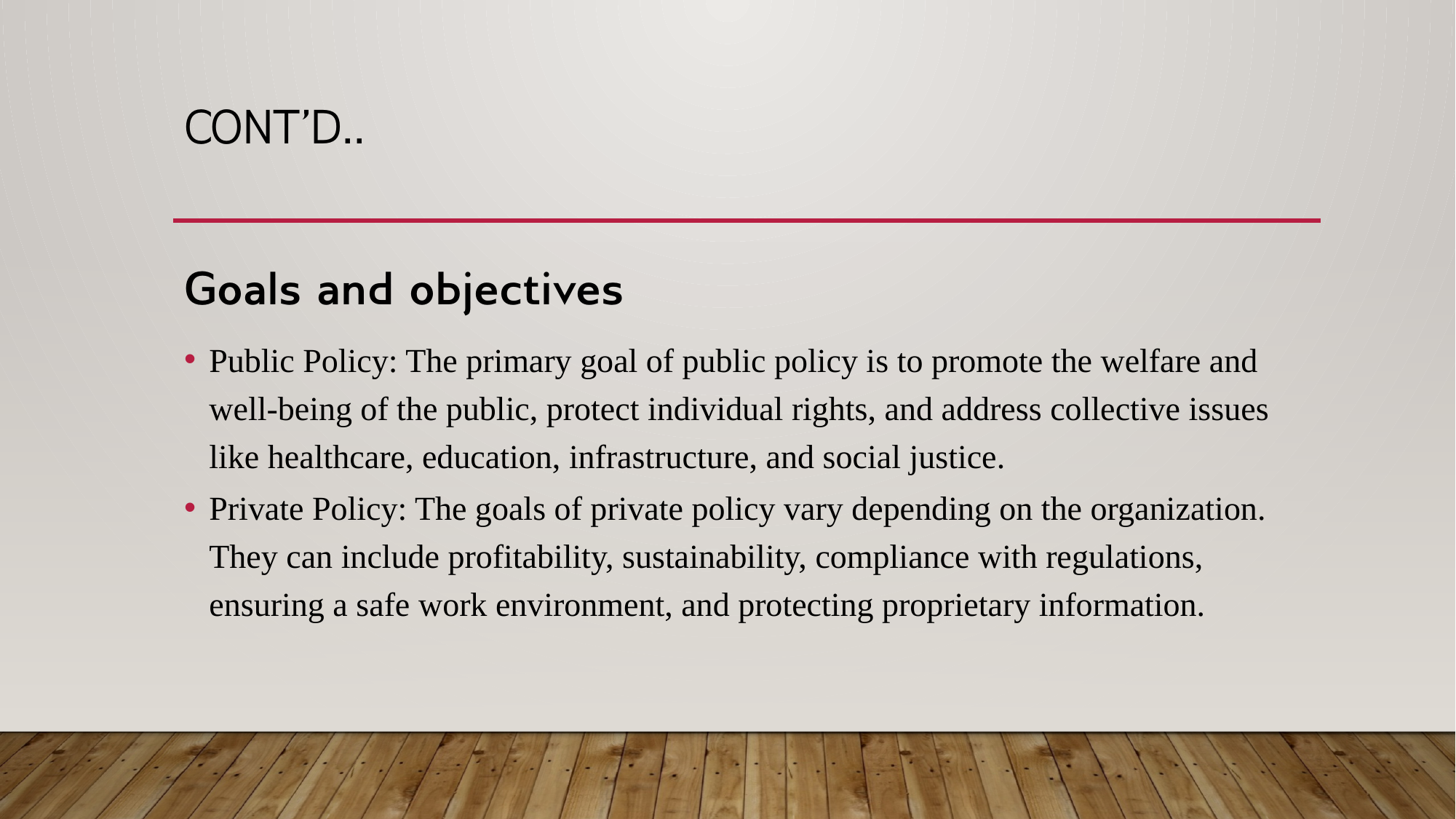

# Cont’d..
Goals and objectives

Public Policy: The primary goal of public policy is to promote the welfare and well-being of the public, protect individual rights, and address collective issues like healthcare, education, infrastructure, and social justice.
Private Policy: The goals of private policy vary depending on the organization. They can include profitability, sustainability, compliance with regulations, ensuring a safe work environment, and protecting proprietary information.